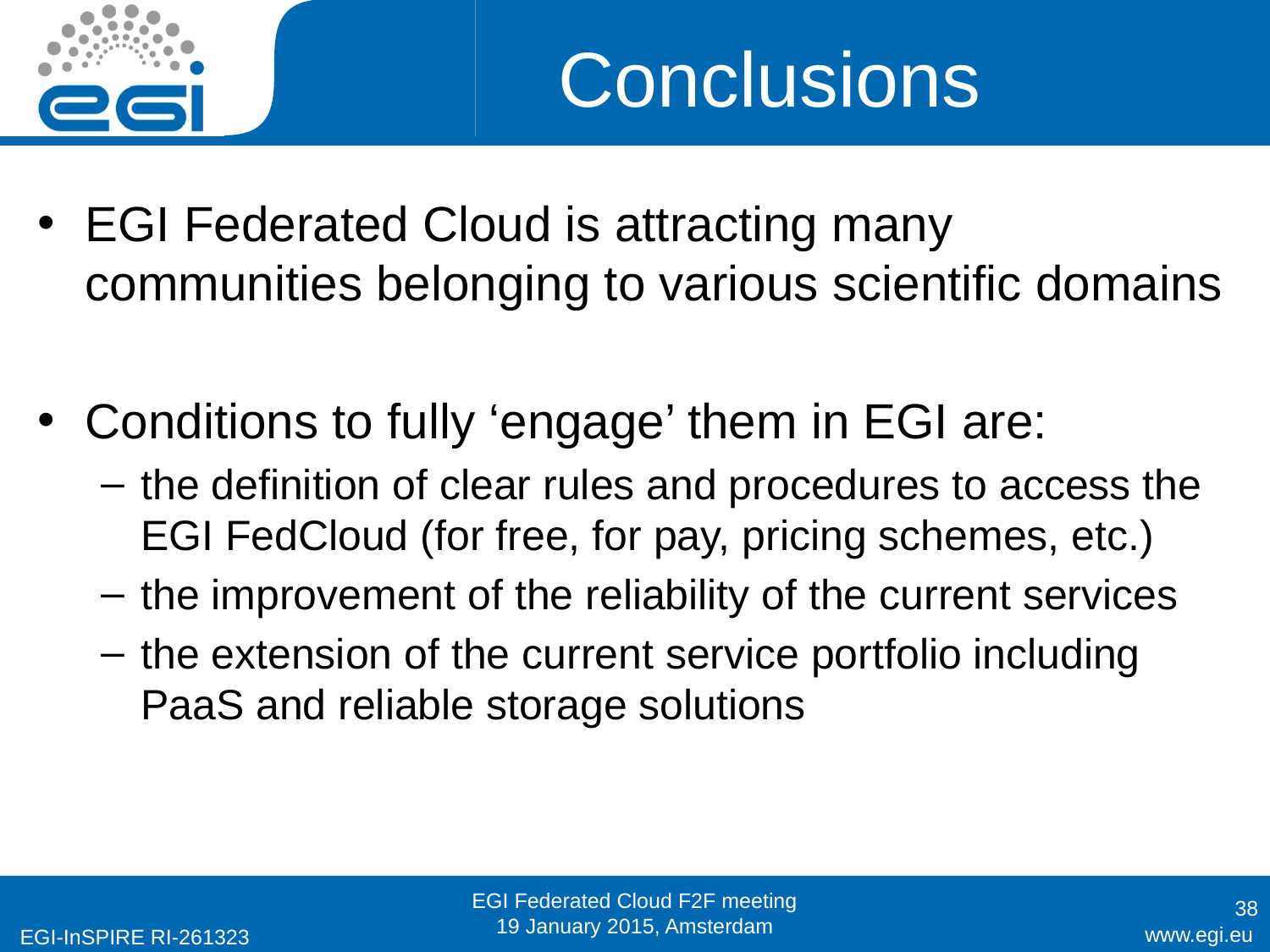

# Conclusions
EGI Federated Cloud is attracting many communities belonging to various scientific domains

Conditions to fully ‘engage’ them in EGI are:
the definition of clear rules and procedures to access the EGI FedCloud (for free, for pay, pricing schemes, etc.)
the improvement of the reliability of the current services
the extension of the current service portfolio including PaaS and reliable storage solutions

EGI Federated Cloud F2F meeting
19 January 2015, Amsterdam
38